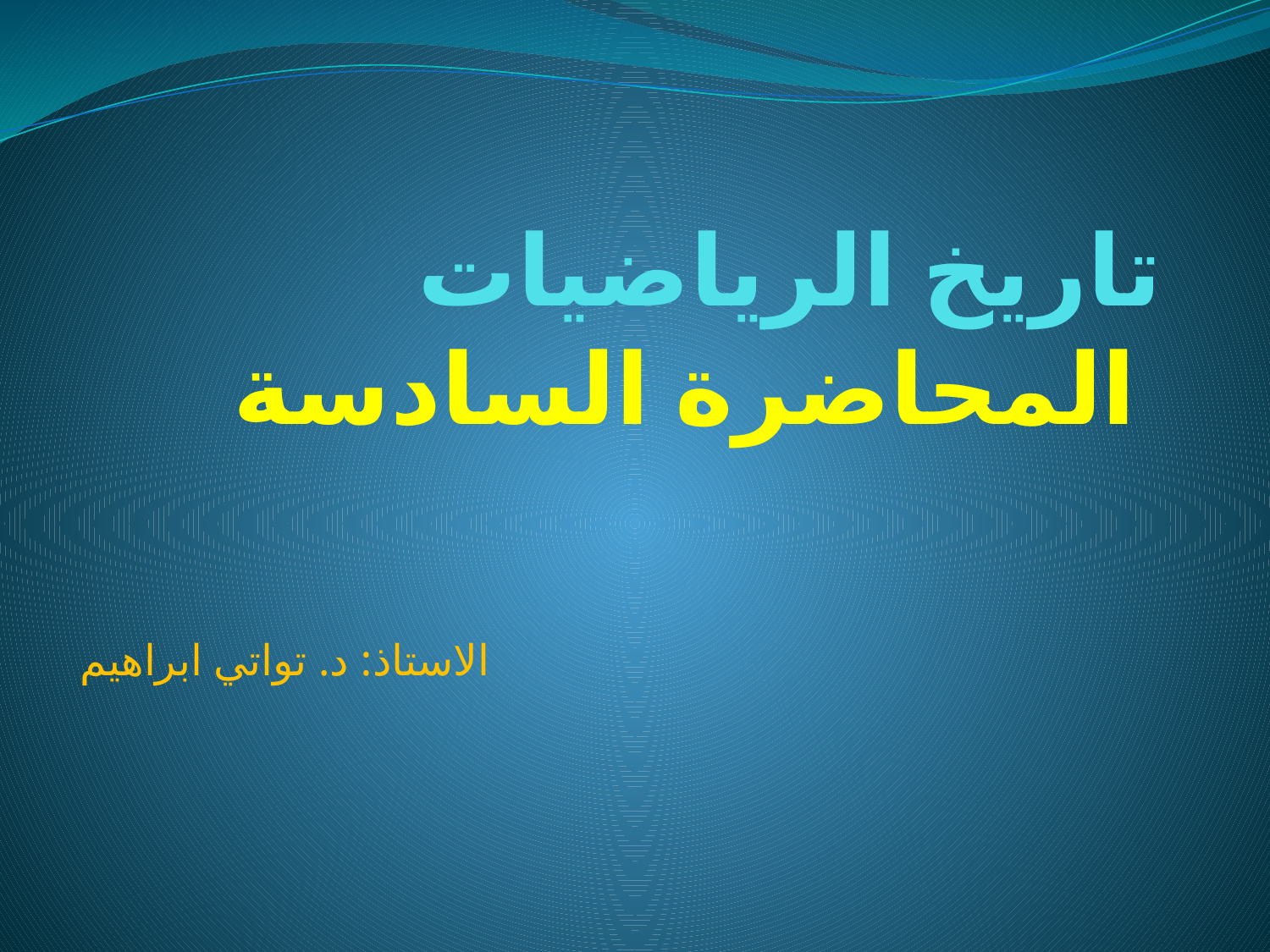

# تاريخ الرياضيات المحاضرة السادسة

الاستاذ: د. تواتي ابراهيم